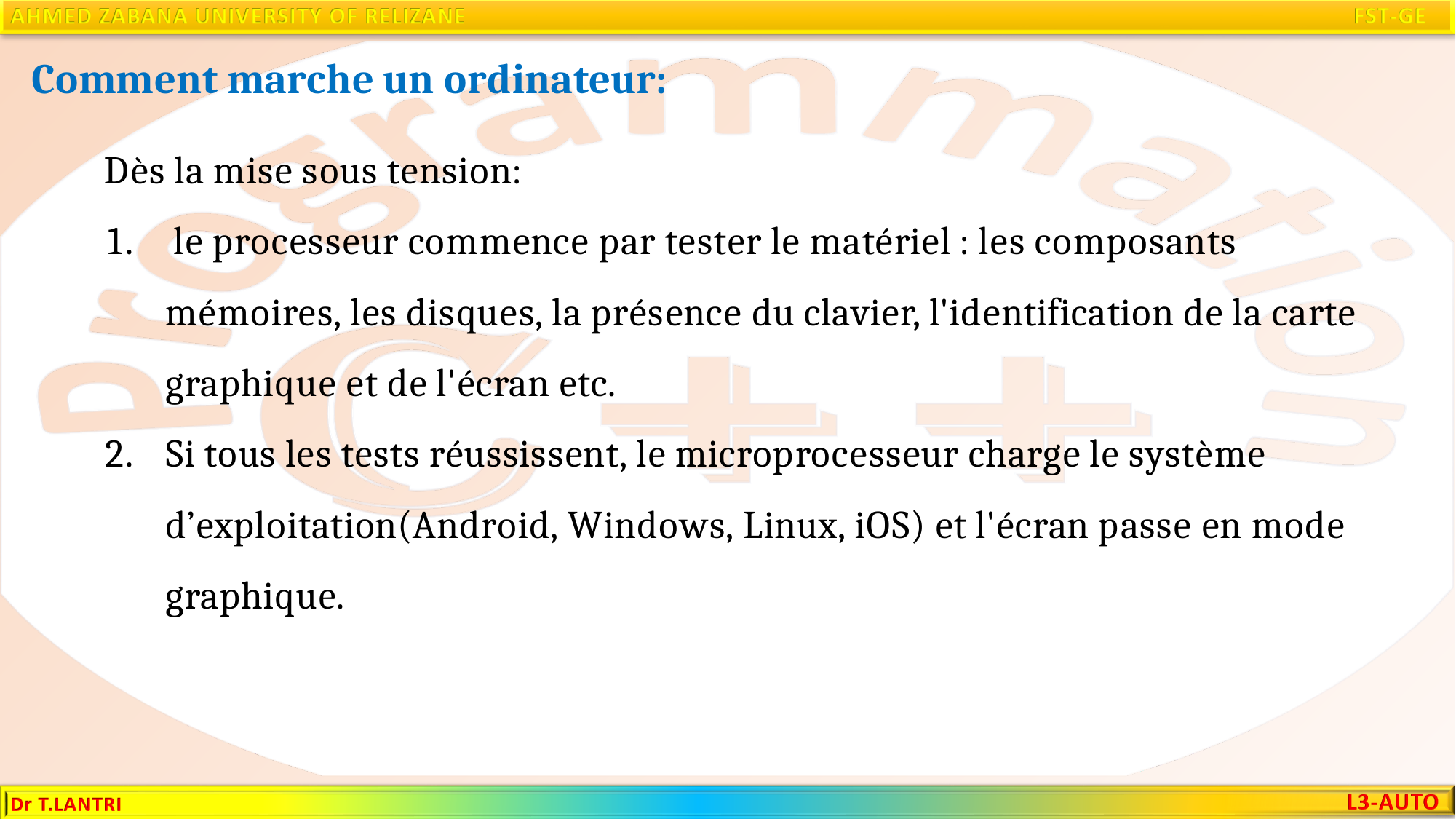

Comment marche un ordinateur:
Dès la mise sous tension:
 le processeur commence par tester le matériel : les composants mémoires, les disques, la présence du clavier, l'identification de la carte graphique et de l'écran etc.
Si tous les tests réussissent, le microprocesseur charge le système d’exploitation(Android, Windows, Linux, iOS) et l'écran passe en mode graphique.